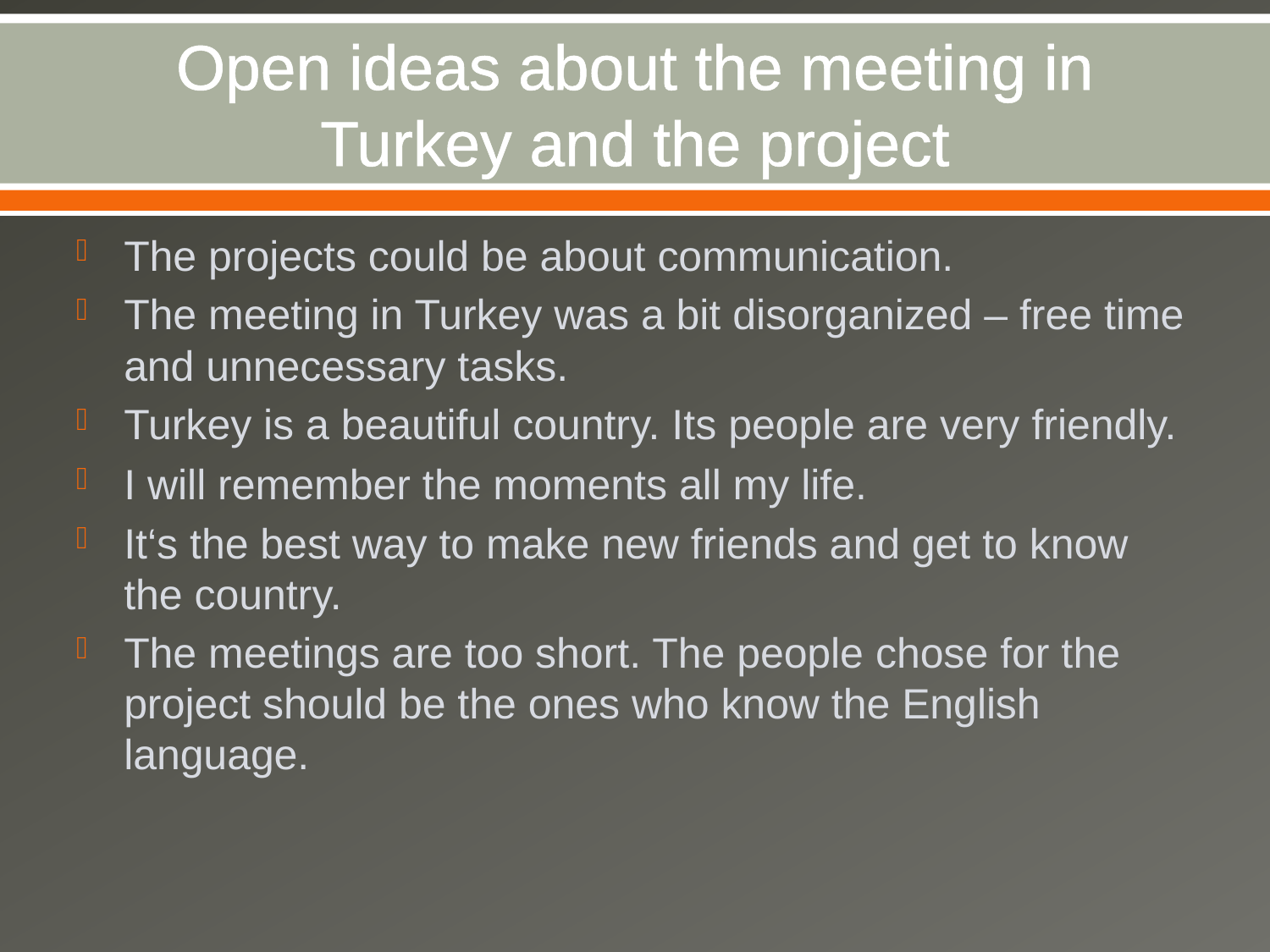

# Open ideas about the meeting in Turkey and the project
The projects could be about communication.
The meeting in Turkey was a bit disorganized – free time and unnecessary tasks.
Turkey is a beautiful country. Its people are very friendly.
I will remember the moments all my life.
It‘s the best way to make new friends and get to know the country.
The meetings are too short. The people chose for the project should be the ones who know the English language.